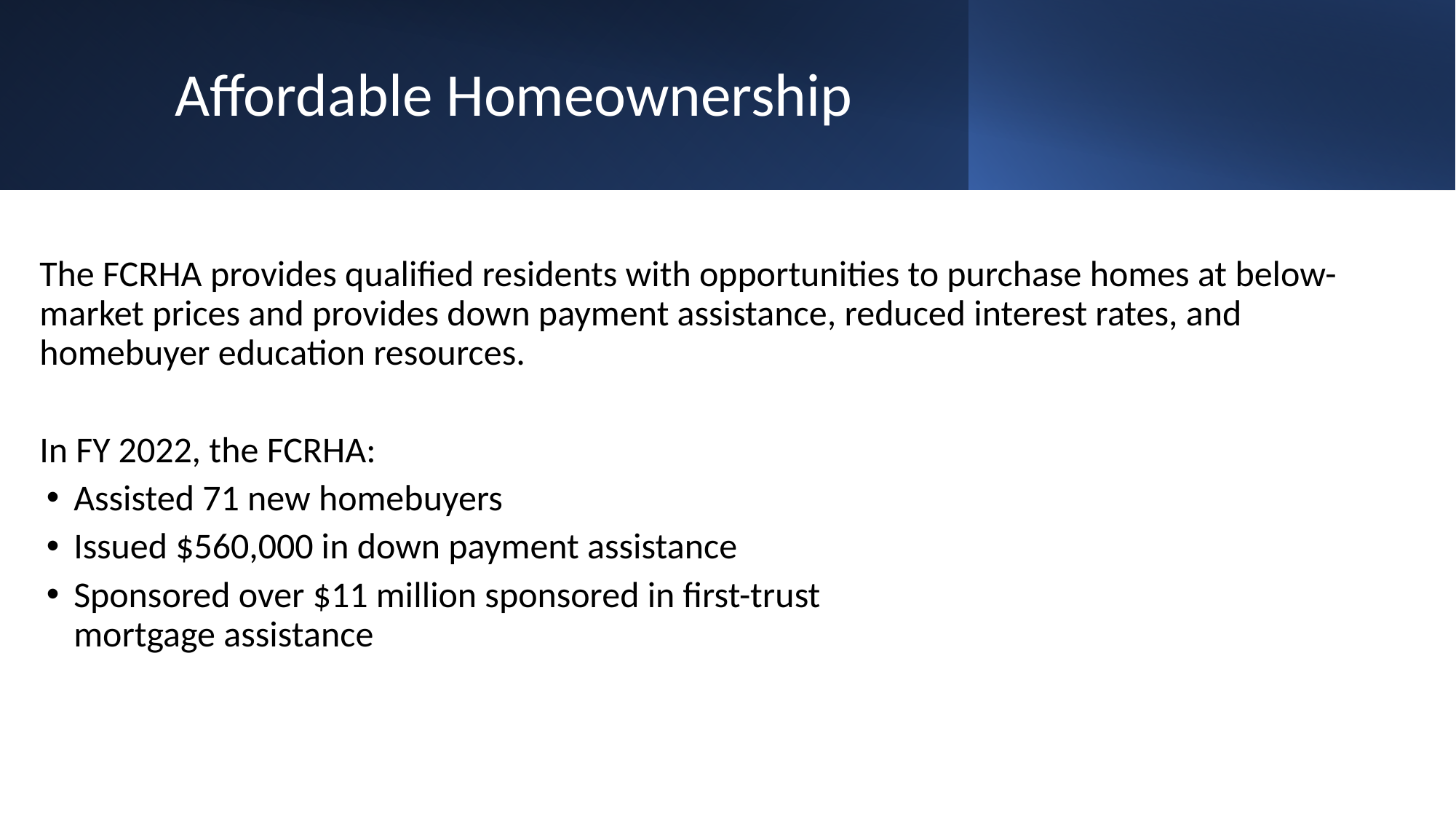

Affordable Homeownership
The FCRHA provides qualified residents with opportunities to purchase homes at below-market prices and provides down payment assistance, reduced interest rates, and homebuyer education resources.

In FY 2022, the FCRHA:
Assisted 71 new homebuyers
Issued $560,000 in down payment assistance
Sponsored over $11 million sponsored in first-trust
mortgage assistance